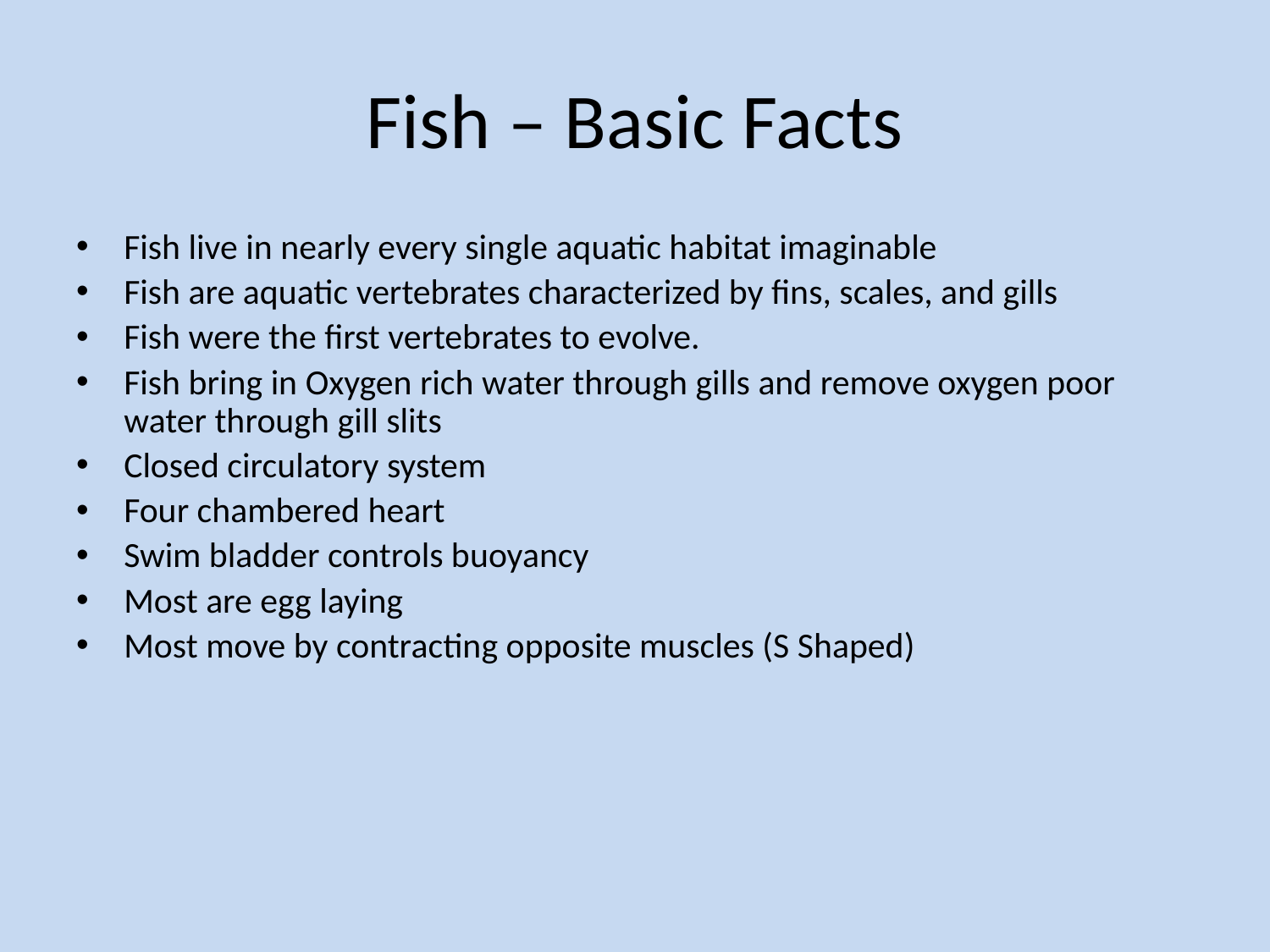

# Fish – Basic Facts
Fish live in nearly every single aquatic habitat imaginable
Fish are aquatic vertebrates characterized by fins, scales, and gills
Fish were the first vertebrates to evolve.
Fish bring in Oxygen rich water through gills and remove oxygen poor water through gill slits
Closed circulatory system
Four chambered heart
Swim bladder controls buoyancy
Most are egg laying
Most move by contracting opposite muscles (S Shaped)